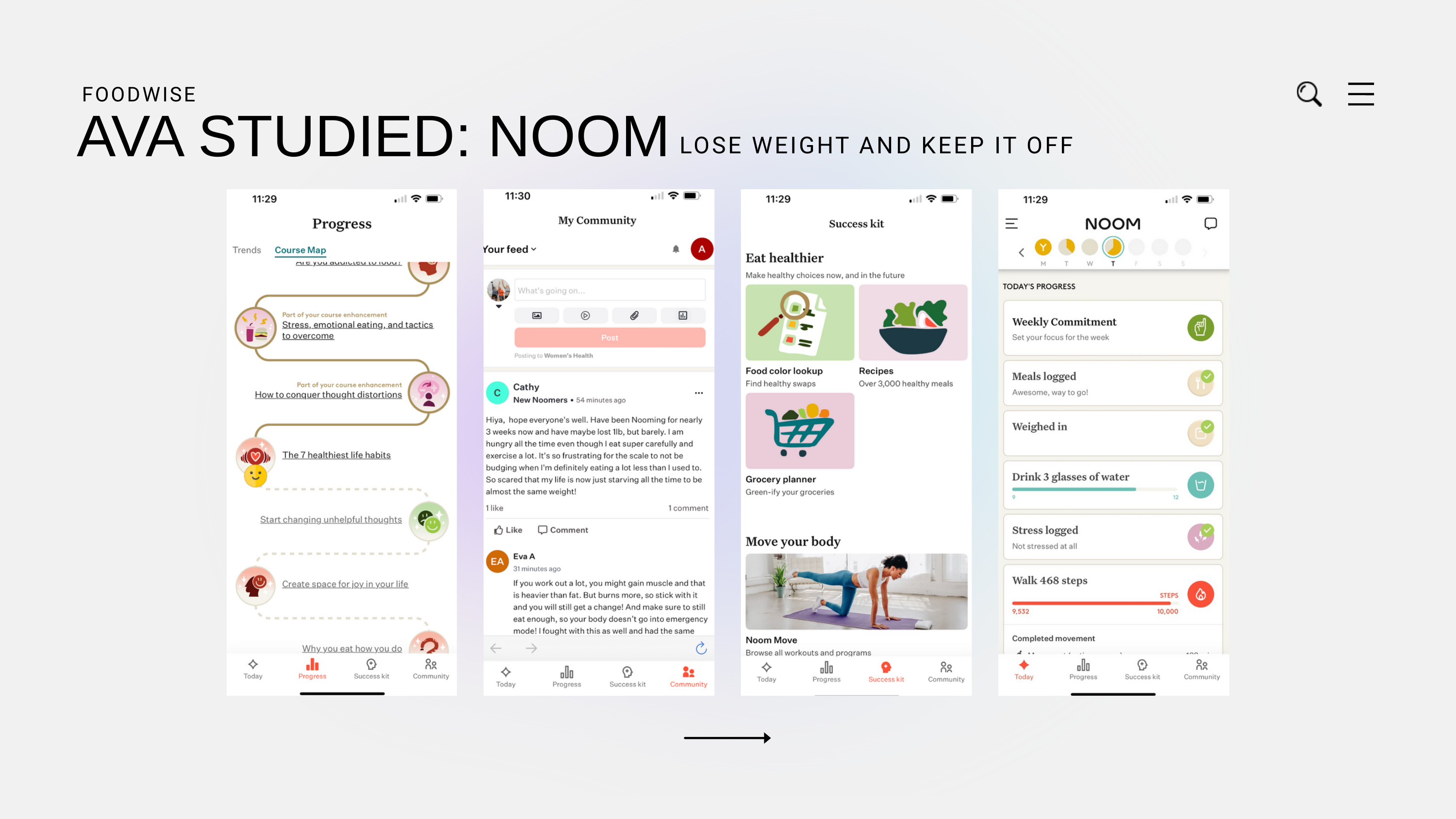

FOODWISE

AVA STUDIED: NOOM

LOSE WEIGHT AND KEEP IT OFF